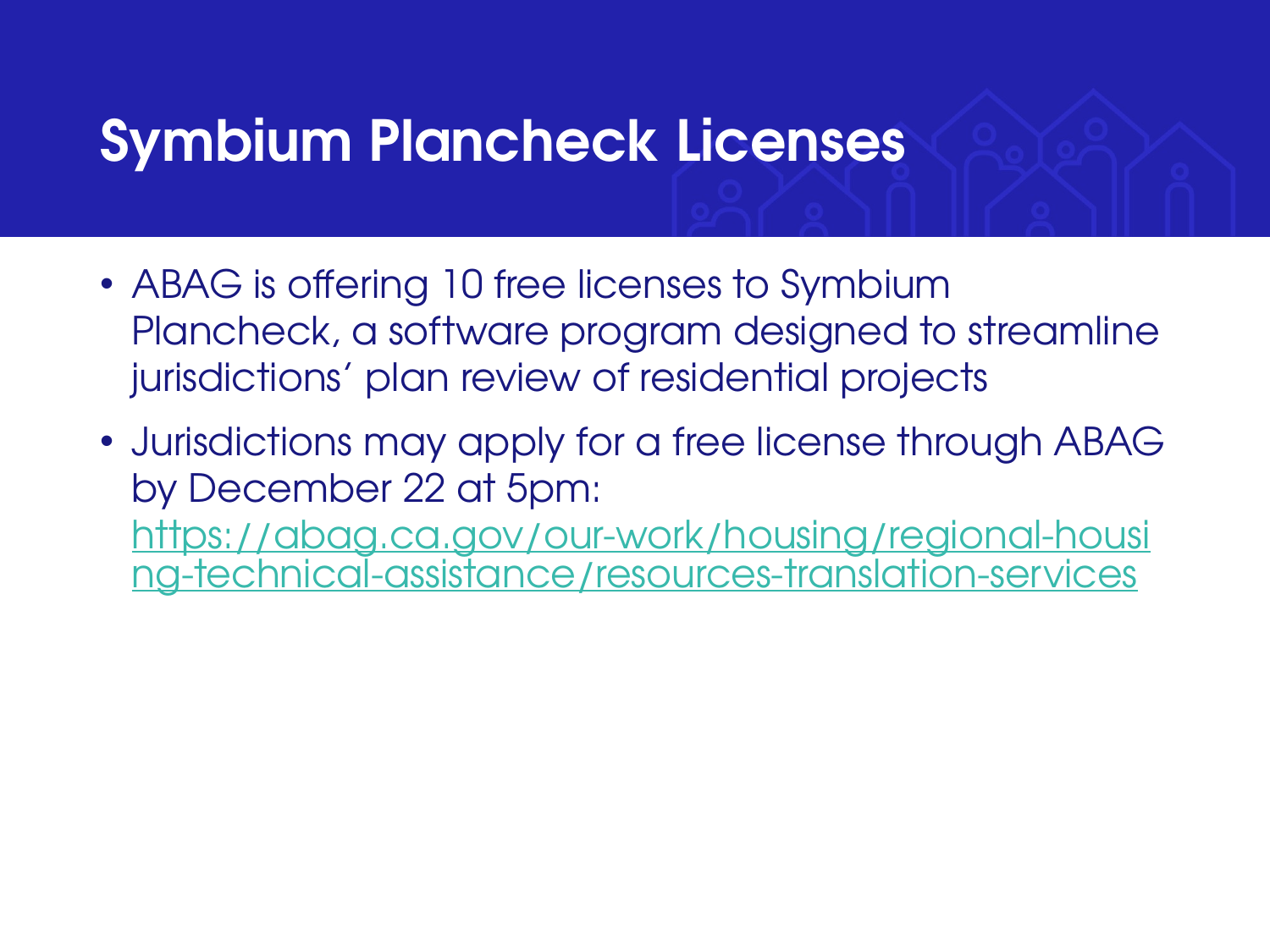

# Symbium Plancheck Licenses
ABAG is offering 10 free licenses to Symbium Plancheck, a software program designed to streamline jurisdictions’ plan review of residential projects
Jurisdictions may apply for a free license through ABAG by December 22 at 5pm: https://abag.ca.gov/our-work/housing/regional-housing-technical-assistance/resources-translation-services